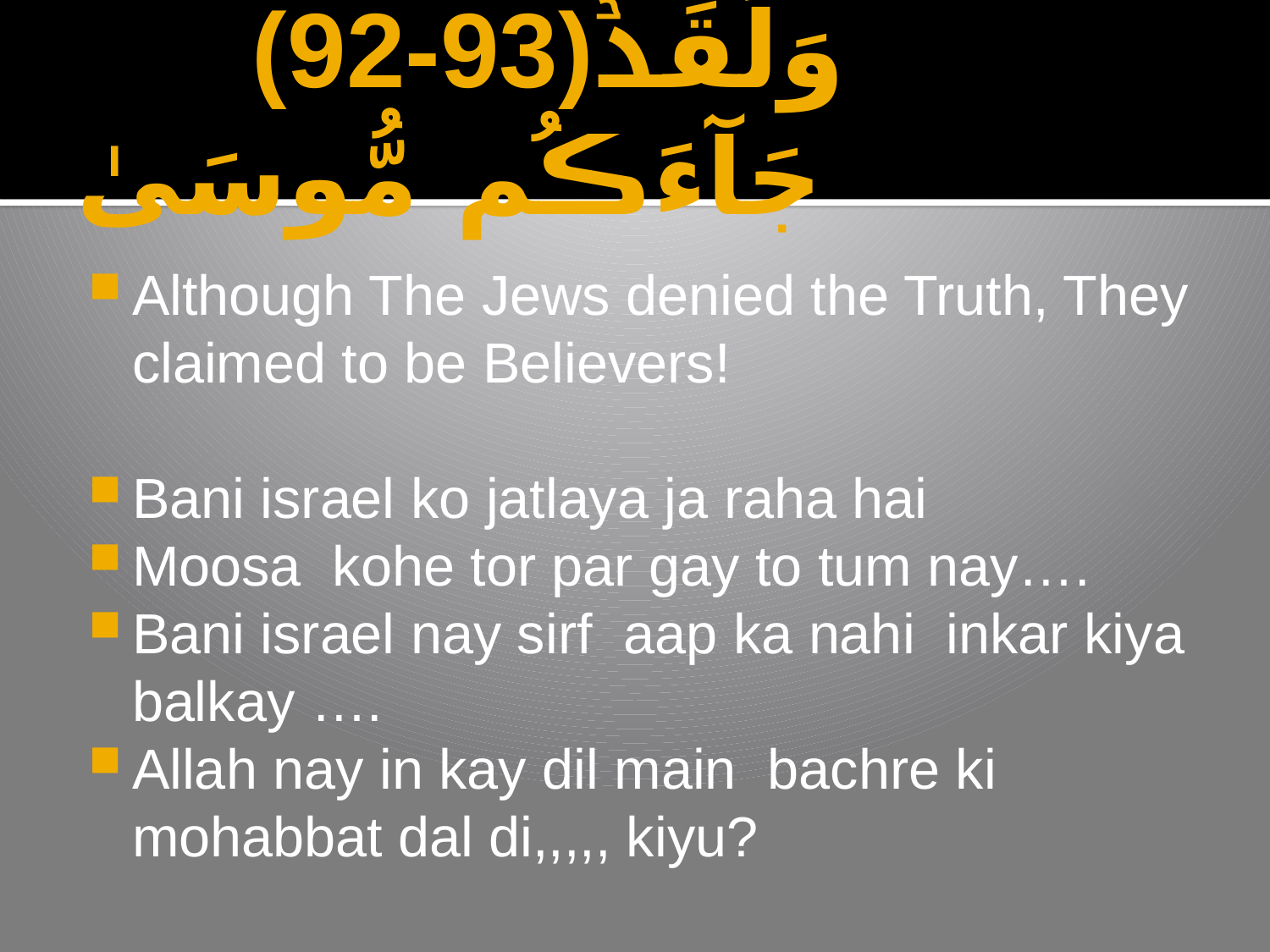

# (92-93)وَلَقَدۡ جَآءَڪُم مُّوسَىٰ
Although The Jews denied the Truth, They claimed to be Believers!

Bani israel ko jatlaya ja raha hai
Moosa  kohe tor par gay to tum nay….
Bani israel nay sirf  aap ka nahi  inkar kiya balkay ….
Allah nay in kay dil main  bachre ki mohabbat dal di,,,,, kiyu?